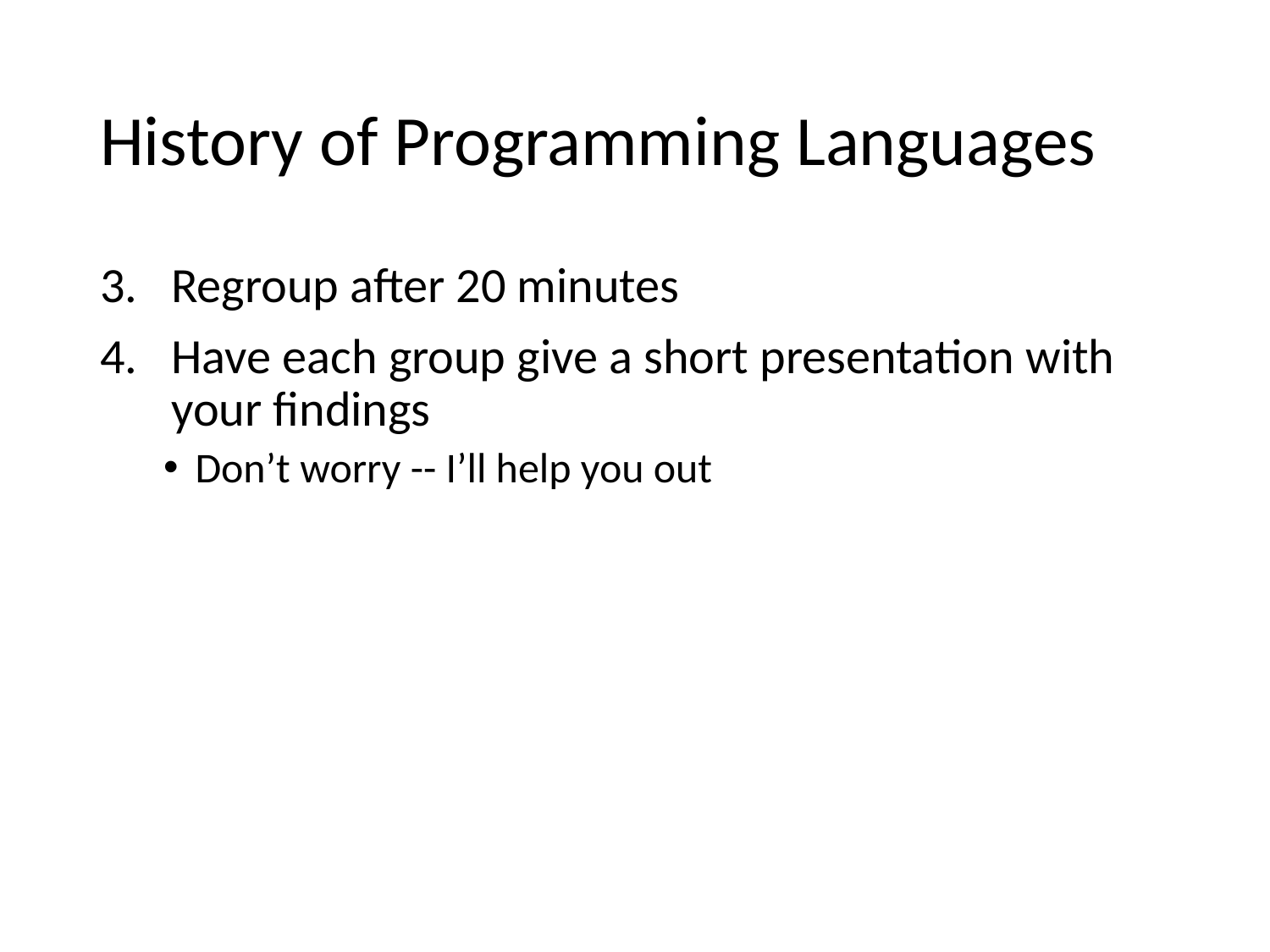

# History of Programming Languages
Regroup after 20 minutes
Have each group give a short presentation with your findings
Don’t worry -- I’ll help you out